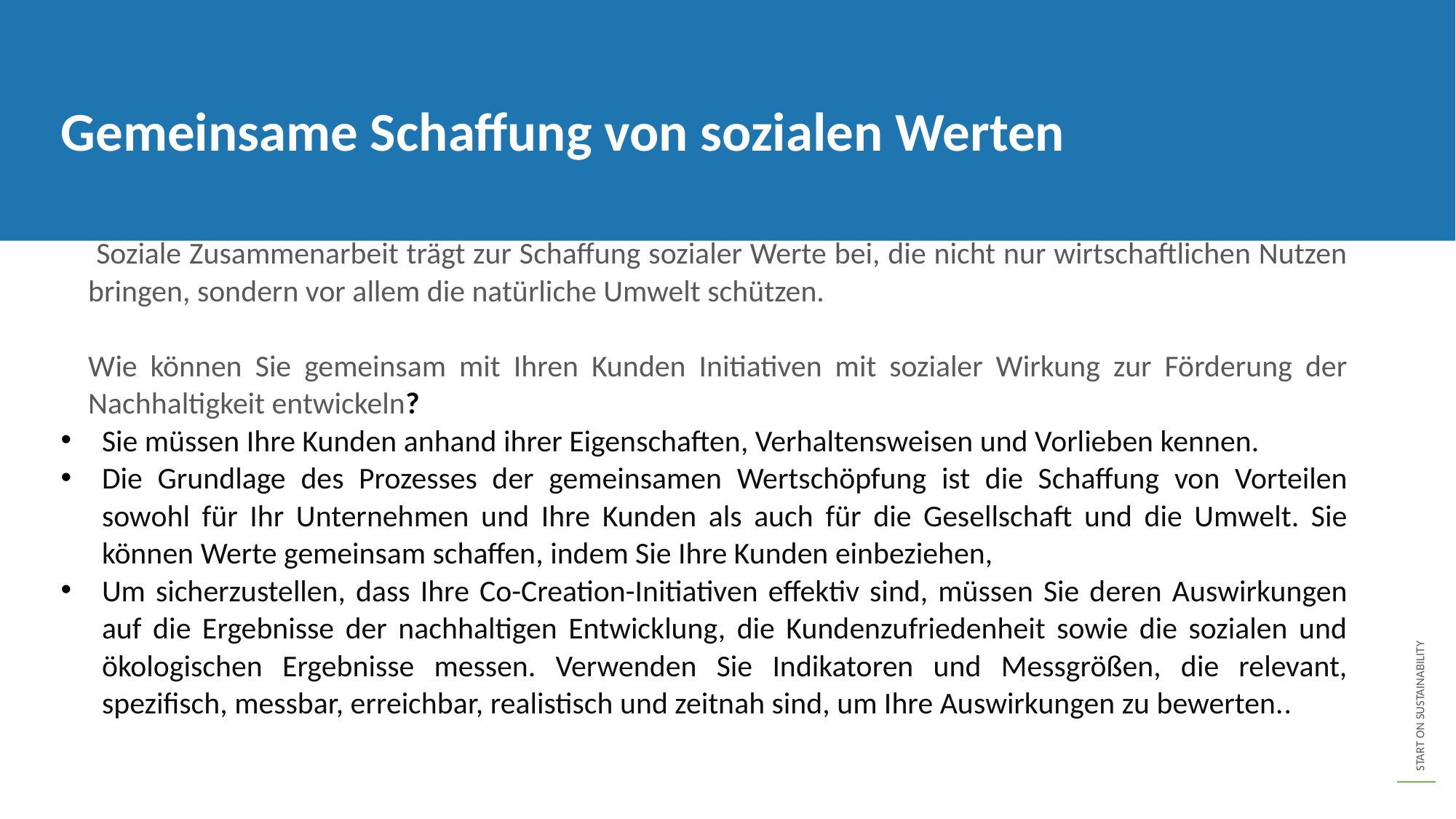

Gemeinsame Schaffung von sozialen Werten
	 Soziale Zusammenarbeit trägt zur Schaffung sozialer Werte bei, die nicht nur wirtschaftlichen Nutzen bringen, sondern vor allem die natürliche Umwelt schützen.

	Wie können Sie gemeinsam mit Ihren Kunden Initiativen mit sozialer Wirkung zur Förderung der Nachhaltigkeit entwickeln?
Sie müssen Ihre Kunden anhand ihrer Eigenschaften, Verhaltensweisen und Vorlieben kennen.
Die Grundlage des Prozesses der gemeinsamen Wertschöpfung ist die Schaffung von Vorteilen sowohl für Ihr Unternehmen und Ihre Kunden als auch für die Gesellschaft und die Umwelt. Sie können Werte gemeinsam schaffen, indem Sie Ihre Kunden einbeziehen,
Um sicherzustellen, dass Ihre Co-Creation-Initiativen effektiv sind, müssen Sie deren Auswirkungen auf die Ergebnisse der nachhaltigen Entwicklung, die Kundenzufriedenheit sowie die sozialen und ökologischen Ergebnisse messen. Verwenden Sie Indikatoren und Messgrößen, die relevant, spezifisch, messbar, erreichbar, realistisch und zeitnah sind, um Ihre Auswirkungen zu bewerten..